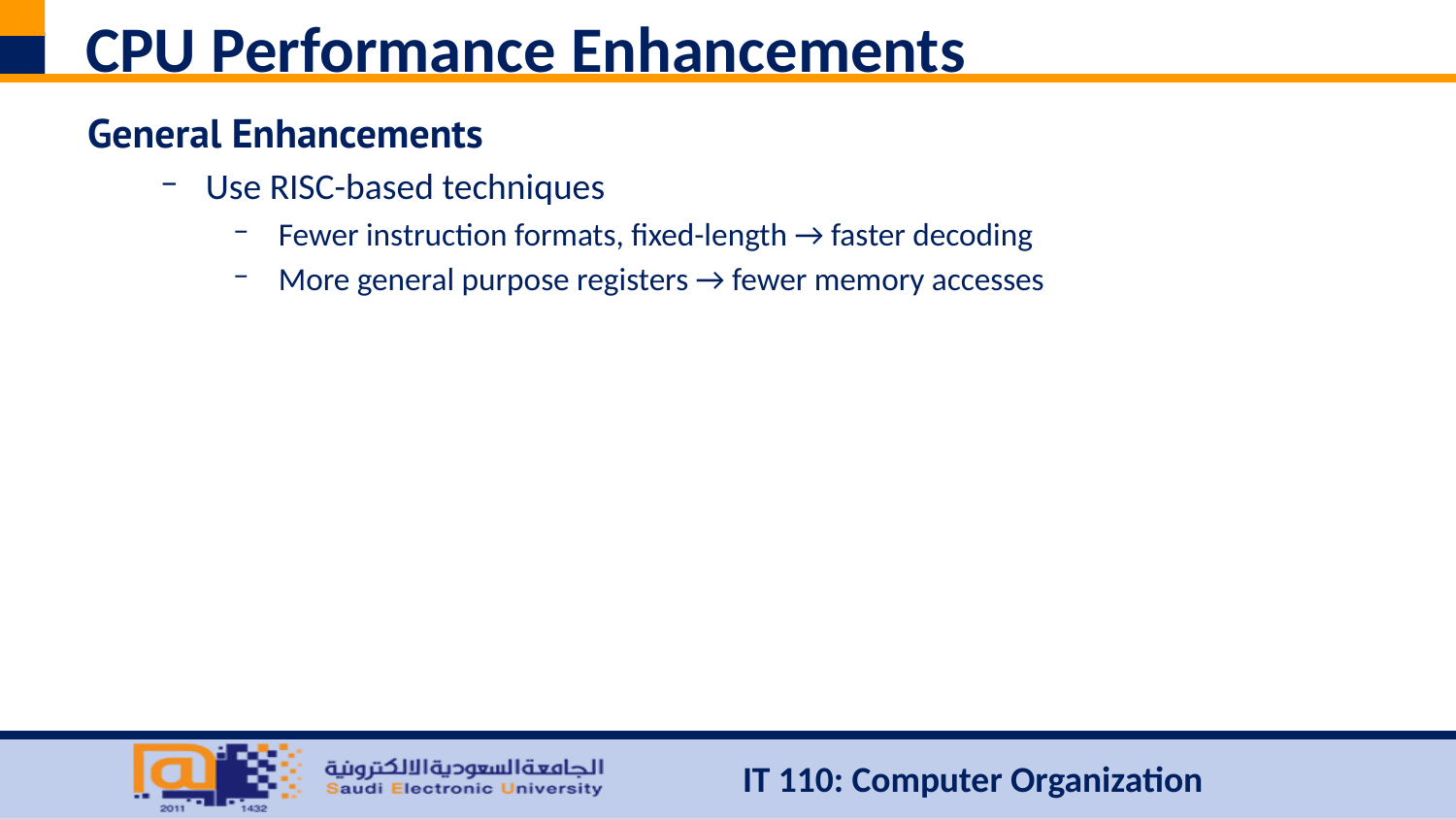

# CPU Performance Enhancements
General Enhancements
Use RISC-based techniques
Fewer instruction formats, fixed-length → faster decoding
More general purpose registers → fewer memory accesses